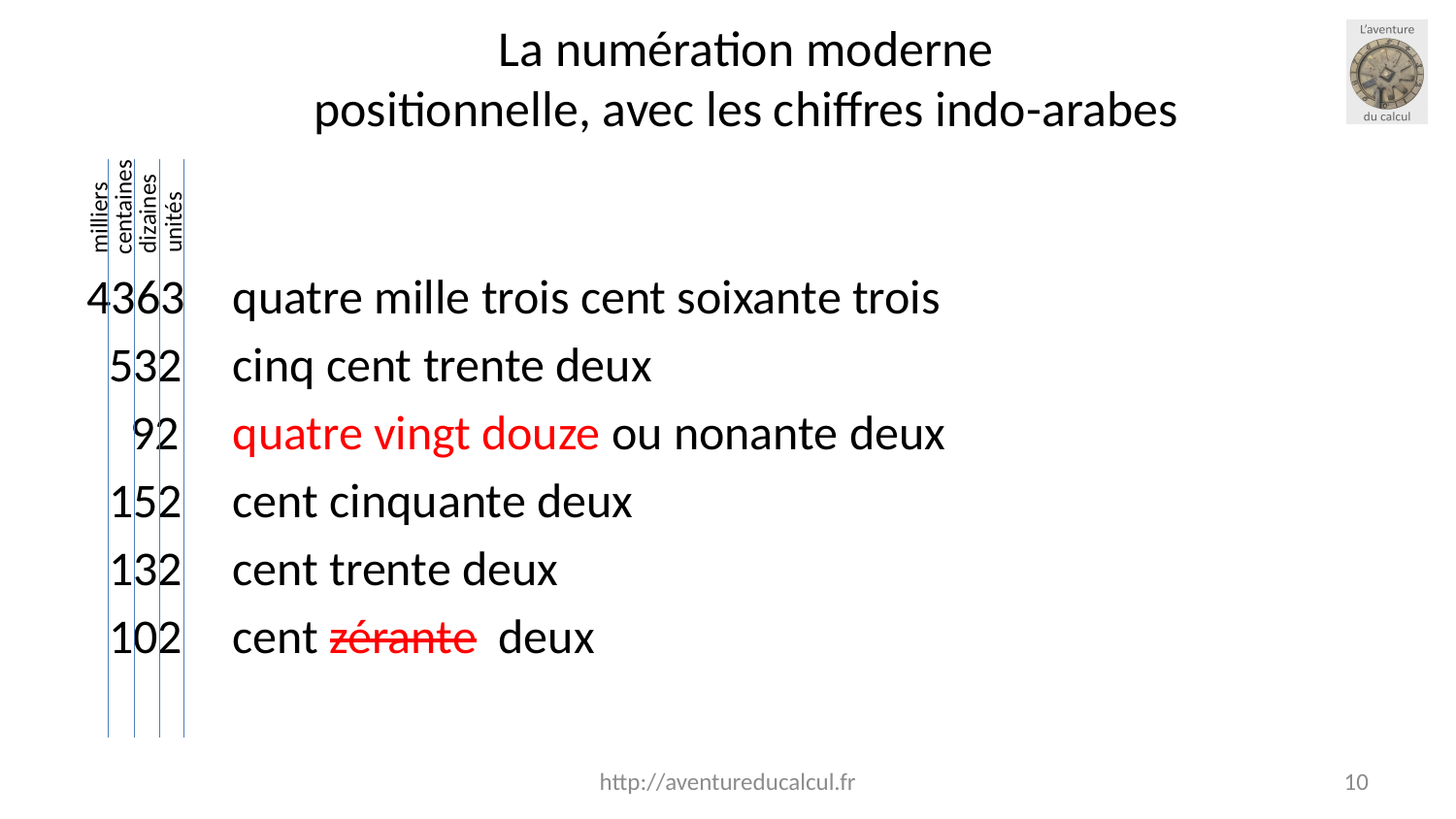

La numération moderne
positionnelle, avec les chiffres indo-arabes
centaines
dizaines
milliers
unités
# 4363	quatre mille trois cent soixante trois
  532	cinq cent trente deux
    92	quatre vingt douze ou nonante deux
  152	cent cinquante deux
  132	cent trente deux
  102	cent zérante  deux
http://aventureducalcul.fr
10